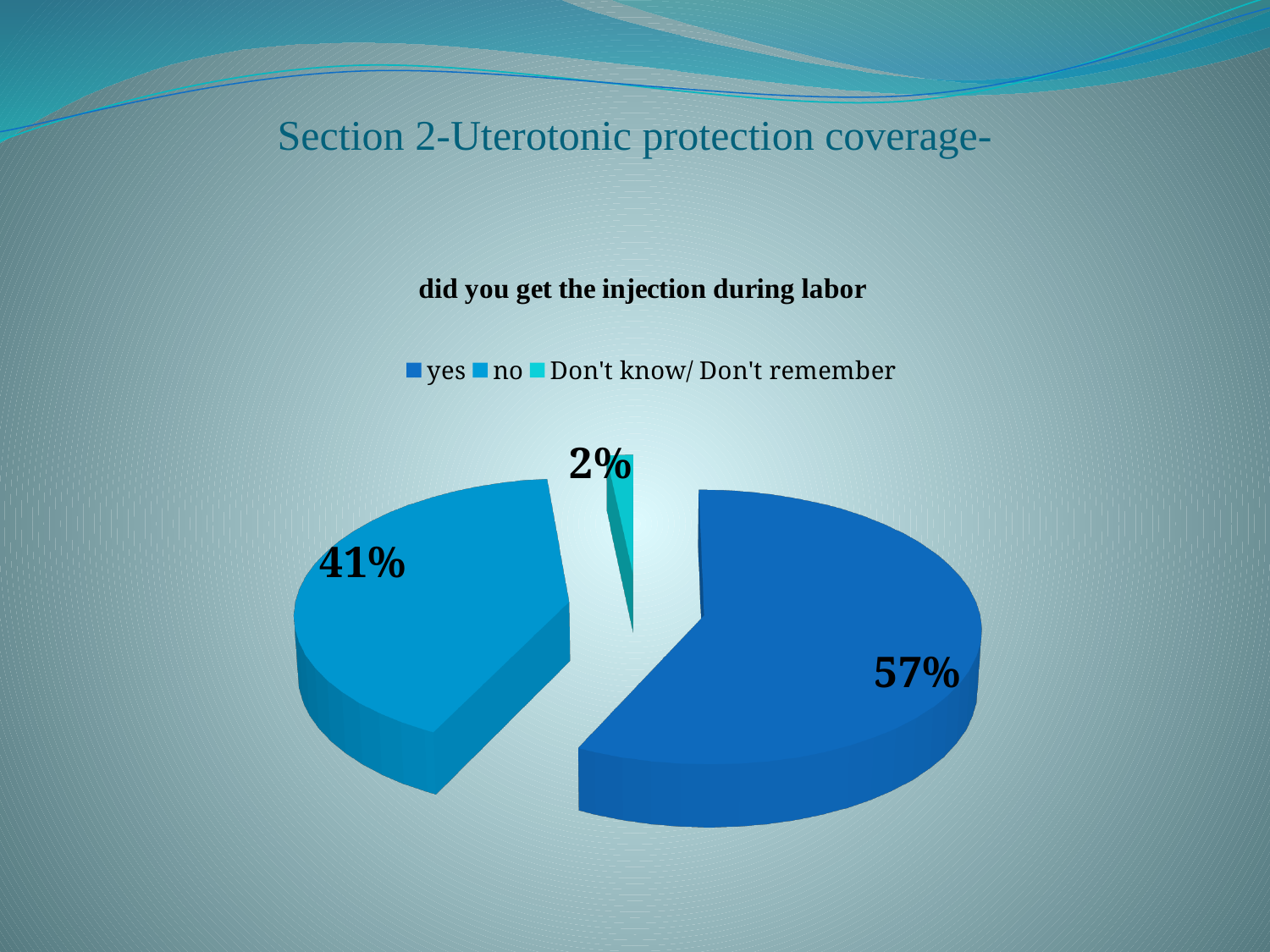

# Section 2-Uterotonic protection coverage-

[unsupported chart]